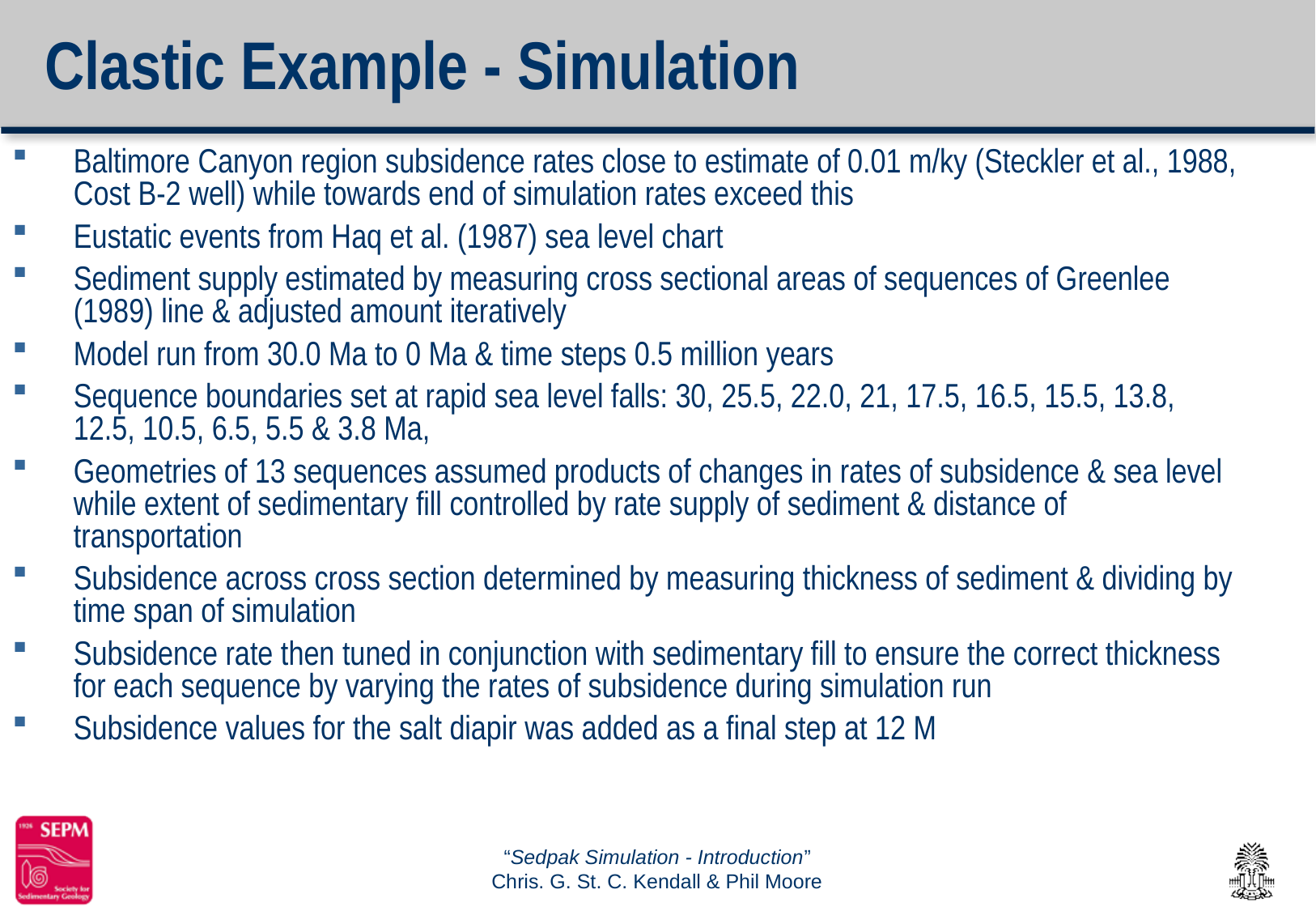

# Clastic Example - Simulation
Baltimore Canyon region subsidence rates close to estimate of 0.01 m/ky (Steckler et al., 1988, Cost B-2 well) while towards end of simulation rates exceed this
Eustatic events from Haq et al. (1987) sea level chart
Sediment supply estimated by measuring cross sectional areas of sequences of Greenlee (1989) line & adjusted amount iteratively
Model run from 30.0 Ma to 0 Ma & time steps 0.5 million years
Sequence boundaries set at rapid sea level falls: 30, 25.5, 22.0, 21, 17.5, 16.5, 15.5, 13.8, 12.5, 10.5, 6.5, 5.5 & 3.8 Ma,
Geometries of 13 sequences assumed products of changes in rates of subsidence & sea level while extent of sedimentary fill controlled by rate supply of sediment & distance of transportation
Subsidence across cross section determined by measuring thickness of sediment & dividing by time span of simulation
Subsidence rate then tuned in conjunction with sedimentary fill to ensure the correct thickness for each sequence by varying the rates of subsidence during simulation run
Subsidence values for the salt diapir was added as a final step at 12 M